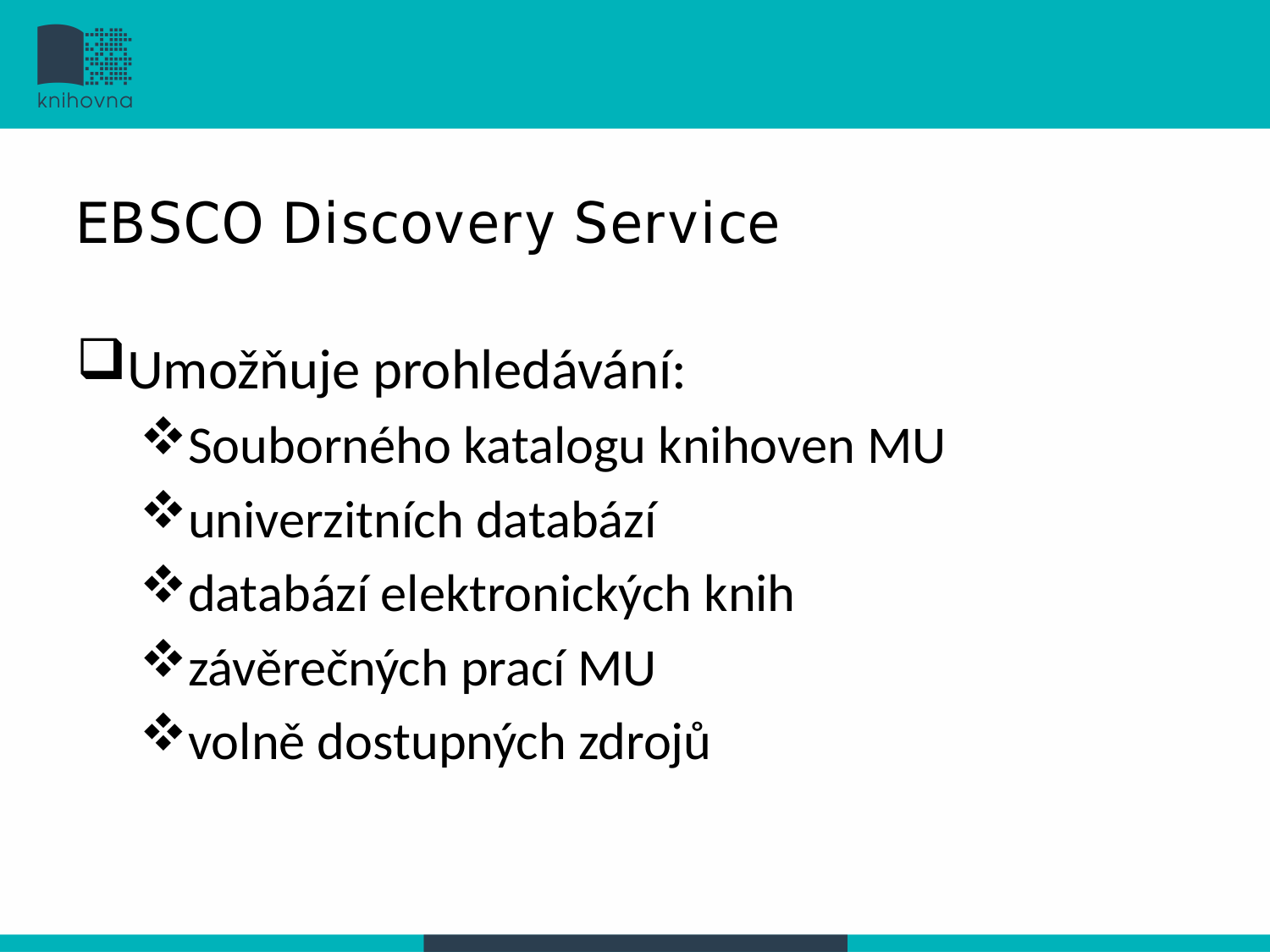

# EBSCO Discovery Service
Umožňuje prohledávání:
Souborného katalogu knihoven MU
univerzitních databází
databází elektronických knih
závěrečných prací MU
volně dostupných zdrojů